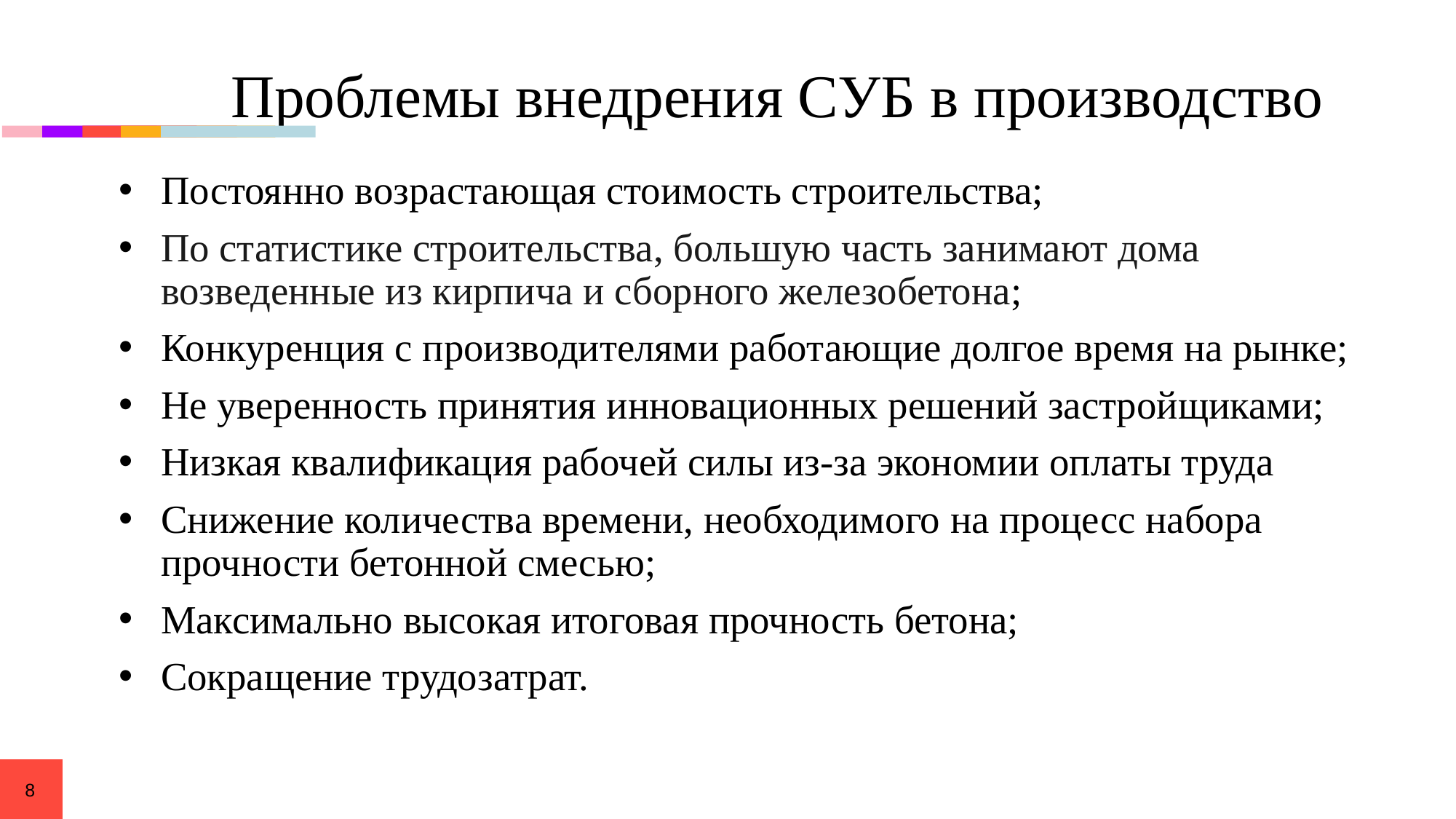

Проблемы внедрения СУБ в производство

Постоянно возрастающая стоимость строительства;
По статистике строительства, большую часть занимают дома возведенные из кирпича и сборного железобетона;
Конкуренция с производителями работающие долгое время на рынке;
Не уверенность принятия инновационных решений застройщиками;
Низкая квалификация рабочей силы из-за экономии оплаты труда
Снижение количества времени, необходимого на процесс набора прочности бетонной смесью;
Максимально высокая итоговая прочность бетона;
Сокращение трудозатрат.

8
3